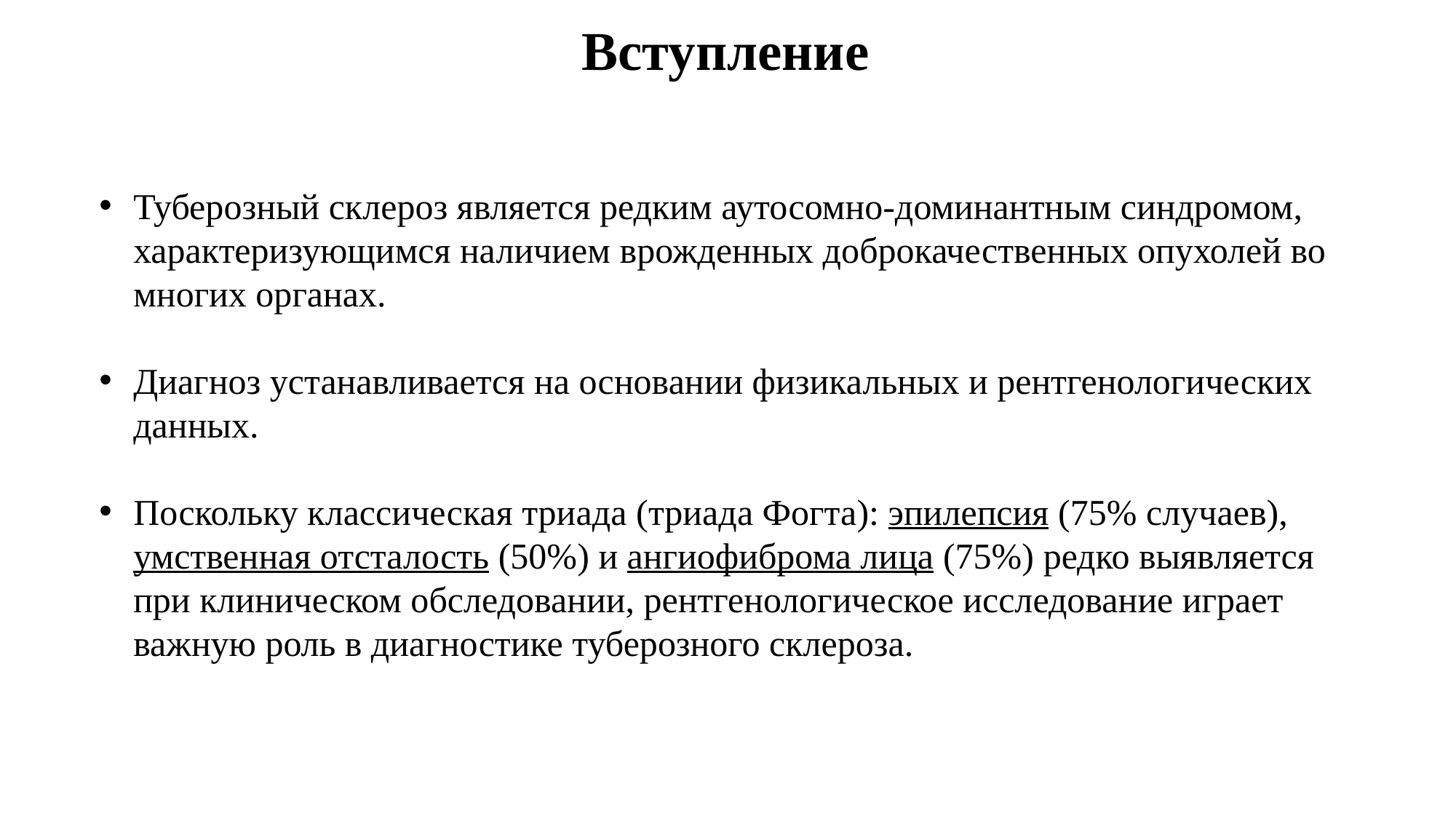

# Вступление
Туберозный склероз является редким аутосомно-доминантным синдромом, характеризующимся наличием врожденных доброкачественных опухолей во многих органах.

Диагноз устанавливается на основании физикальных и рентгенологических данных.

Поскольку классическая триада (триада Фогта): эпилепсия (75% случаев), умственная отсталость (50%) и ангиофиброма лица (75%) редко выявляется при клиническом обследовании, рентгенологическое исследование играет важную роль в диагностике туберозного склероза.